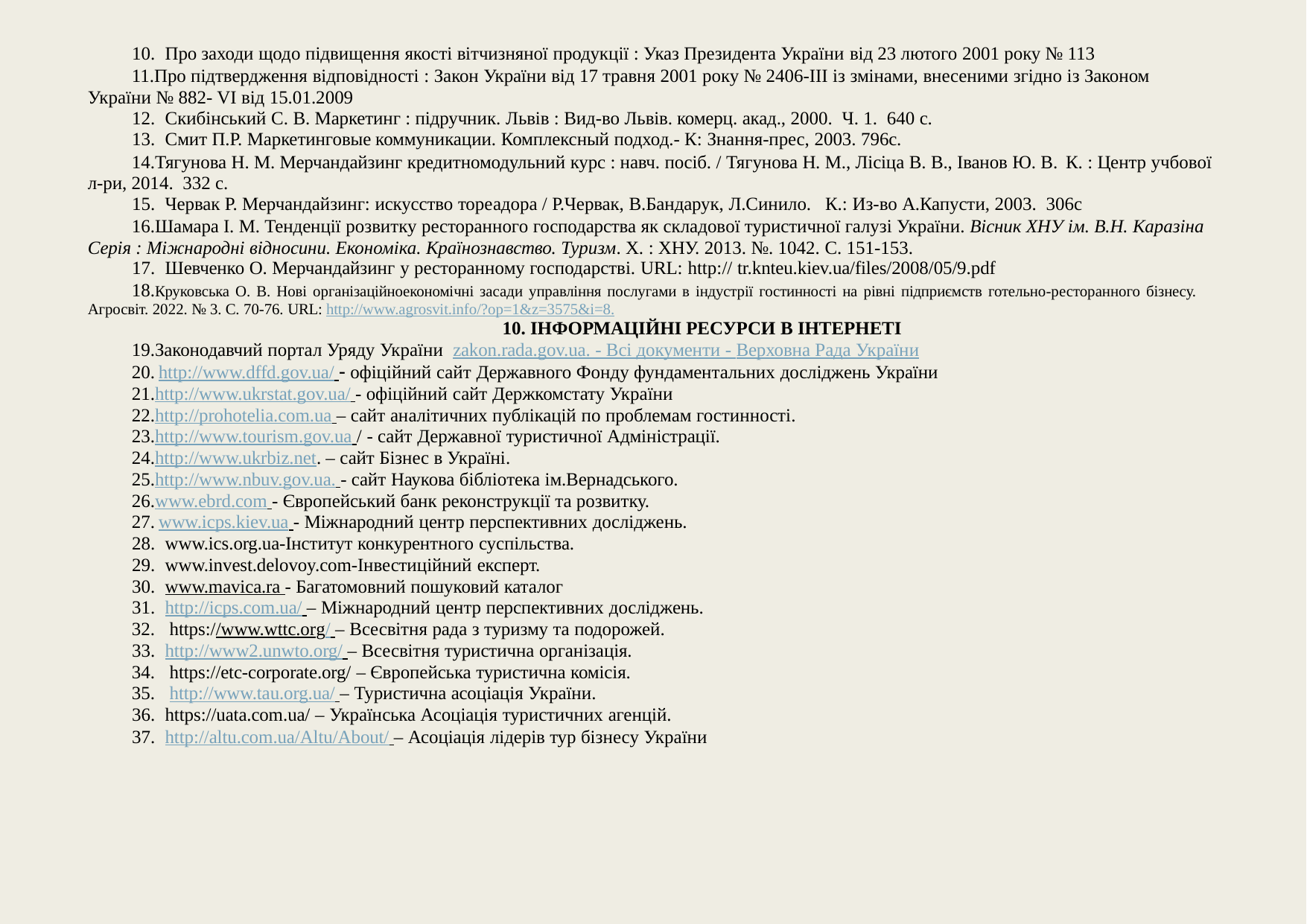

Про заходи щодо підвищення якості вітчизняної продукції : Указ Президента України від 23 лютого 2001 року № 113
Про підтвердження відповідності : Закон України від 17 травня 2001 року № 2406-III із змінами, внесеними згідно із Законом  України № 882- VI від 15.01.2009
Скибінський С. В. Маркетинг : підручник. Львів : Вид-во Львів. комерц. акад., 2000. Ч. 1. 640 с.
Смит П.Р. Маркетинговые коммуникации. Комплексный подход.- К: Знання-прес, 2003. 796с.
Тягунова Н. М. Мерчандайзинг кредитномодульний курс : навч. посіб. / Тягунова Н. М., Лісіца В. В., Іванов Ю. В. К. : Центр учбової  л-ри, 2014.  332 с.
Червак Р. Мерчандайзинг: искусство тореадора / Р.Червак, В.Бандарук, Л.Синило. К.: Из-во А.Капусти, 2003. 306с
Шамара І. М. Тенденції розвитку ресторанного господарства як складової туристичної галузі України. Вісник ХНУ ім. В.Н. Каразіна  Серія : Міжнародні відносини. Економіка. Країнознавство. Туризм. Х. : ХНУ. 2013. №. 1042. С. 151-153.
Шевченко О. Мерчандайзинг у ресторанному господарстві. URL: http:// tr.knteu.kiev.ua/files/2008/05/9.pdf
Круковська О. В. Нові організаційноекономічні засади управління послугами в індустрії гостинності на рівні підприємств готельно-ресторанного бізнесу.  Агросвіт. 2022. № 3. С. 70-76. URL: http://www.agrosvit.info/?op=1&z=3575&i=8.
10. ІНФОРМАЦІЙНІ РЕСУРСИ В ІНТЕРНЕТІ
Законодавчий портал Уряду України zakon.rada.gov.ua. - Всі документи - Верховна Рада України
http://www.dffd.gov.ua/ − офіційний сайт Державного Фонду фундаментальних досліджень України
http://www.ukrstat.gov.ua/ - офіційний сайт Держкомстату України
http://prohotelia.com.ua – сайт аналітичних публікацій по проблемам гостинності.
http://www.tourism.gov.ua / - сайт Державної туристичної Адміністрації.
http://www.ukrbiz.net. – сайт Бізнес в Україні.
http://www.nbuv.gov.ua. - сайт Наукова бібліотека ім.Вернадського.
www.ebrd.com - Європейський банк реконструкції та розвитку.
www.icps.kiev.ua - Міжнародний центр перспективних досліджень.
www.ics.org.ua-Інститут конкурентного суспільства.
www.invest.delovoy.com-Інвестиційний експерт.
www.mavica.ra - Багатомовний пошуковий каталог
http://icps.com.ua/ – Міжнародний центр перспективних досліджень.
https://www.wttc.org/ – Всесвітня рада з туризму та подорожей.
http://www2.unwto.org/ – Всесвітня туристична організація.
https://etc-corporate.org/ – Європейська туристична комісія.
http://www.tau.org.ua/ – Туристична асоціація України.
https://uata.com.ua/ – Українська Асоціація туристичних агенцій.
http://altu.com.ua/Altu/About/ – Асоціація лідерів тур бізнесу України